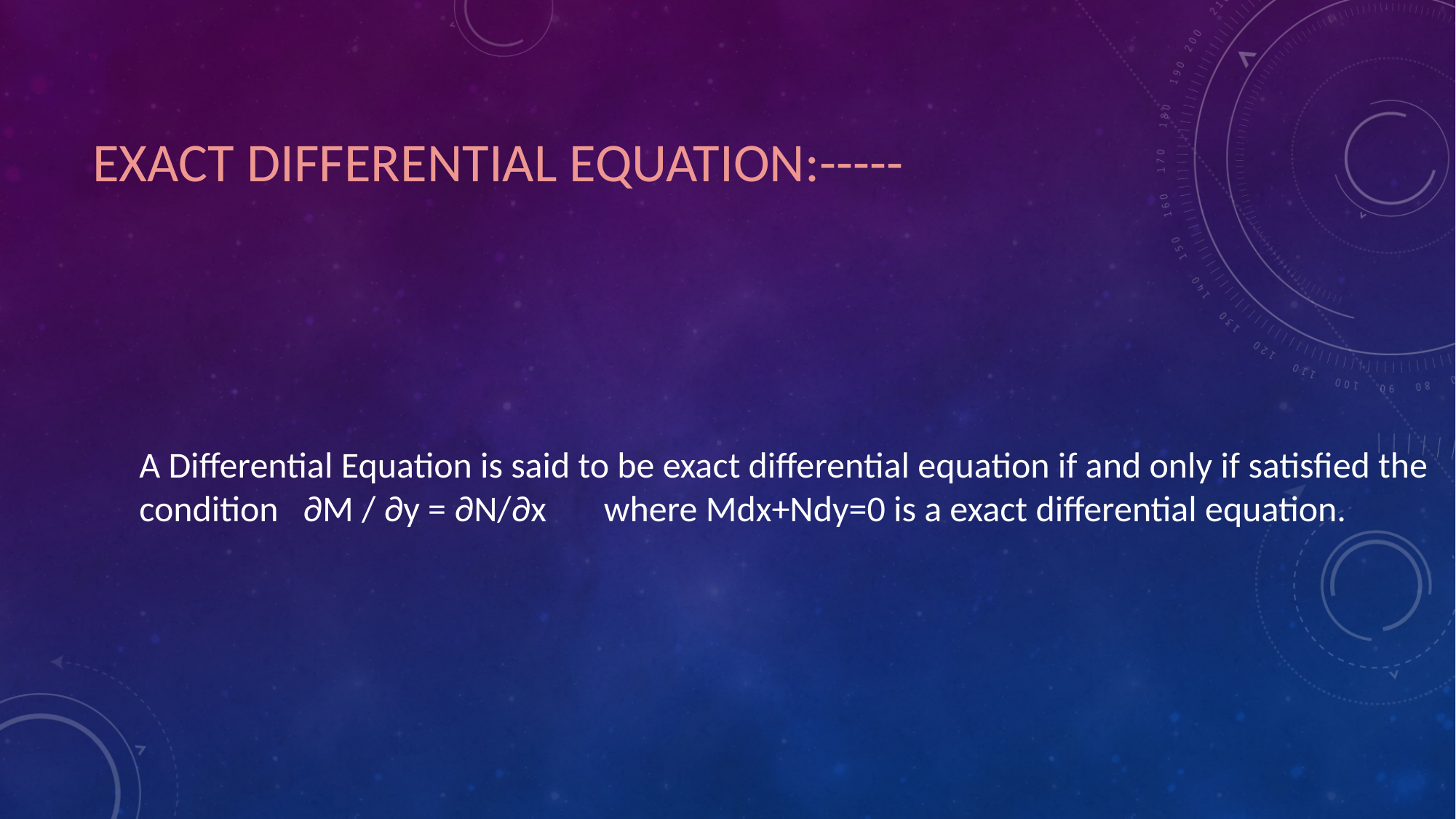

# Exact DIFFERENTIAL EQUATION:-----

A Differential Equation is said to be exact differential equation if and only if satisfied the condition   ∂M / ∂y = ∂N/∂x       where Mdx+Ndy=0 is a exact differential equation.